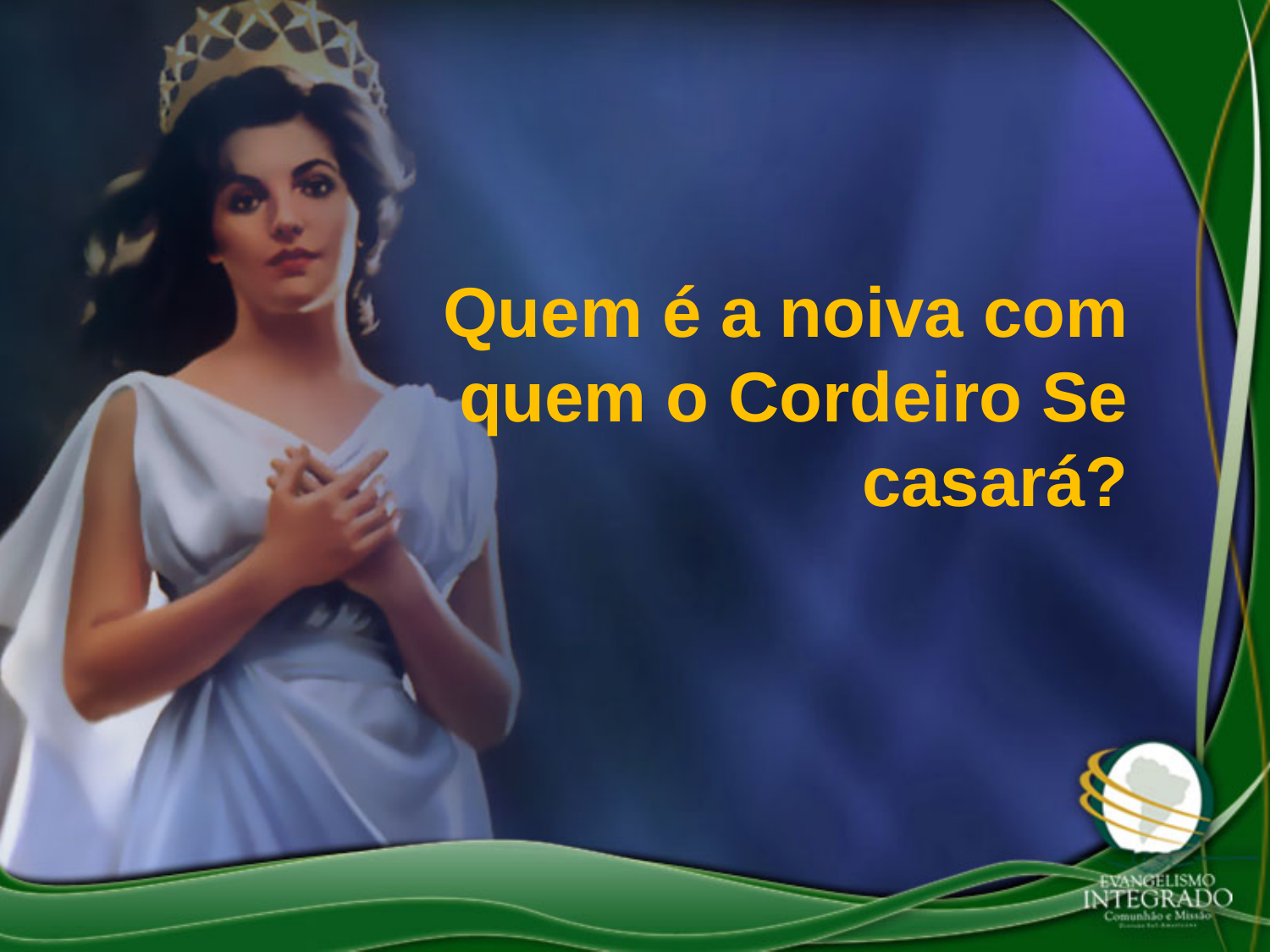

Quem é a noiva com quem o Cordeiro Se casará?